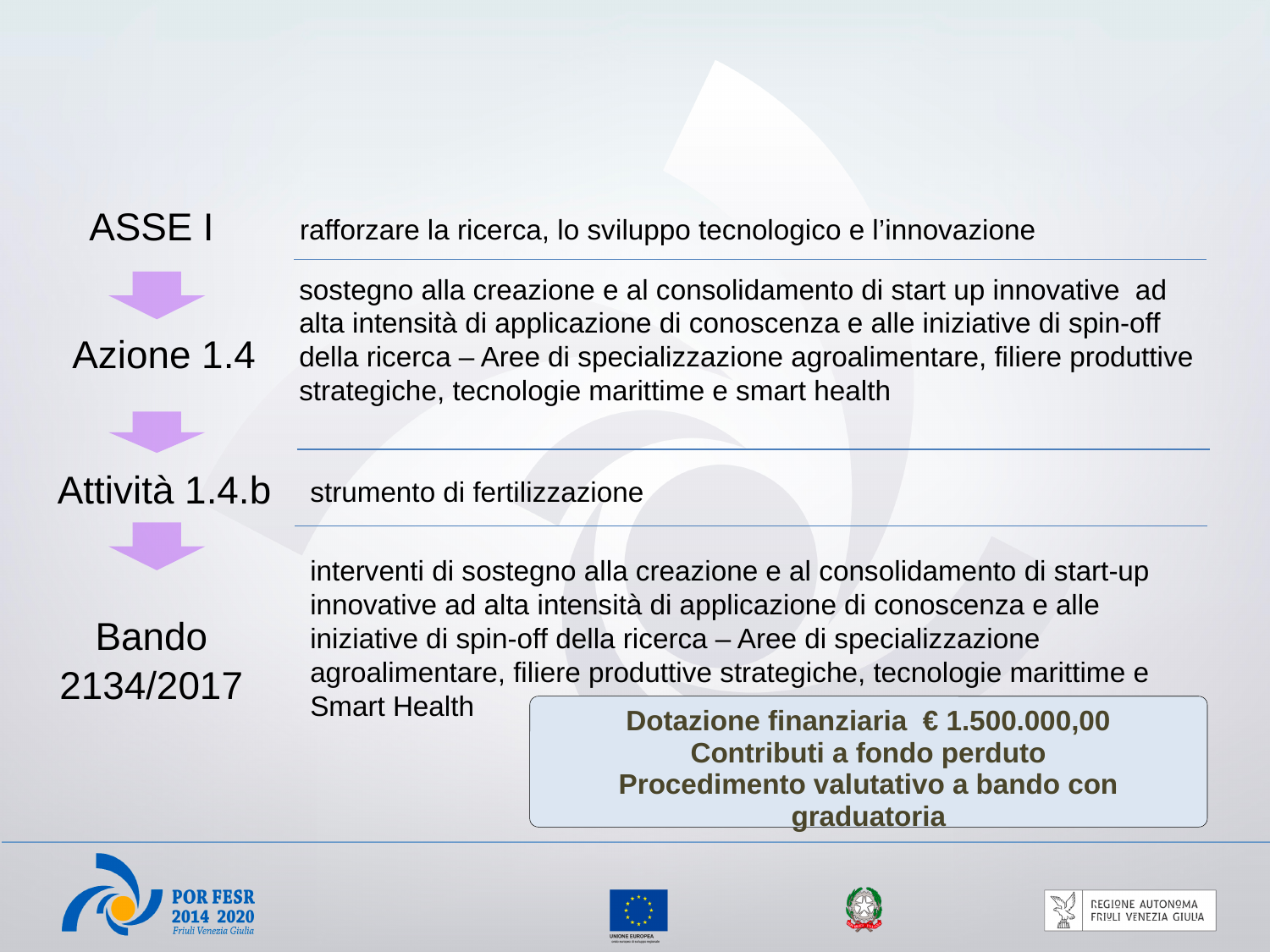

ASSE I
rafforzare la ricerca, lo sviluppo tecnologico e l’innovazione

sostegno alla creazione e al consolidamento di start up innovative  ad alta intensità di applicazione di conoscenza e alle iniziative di spin-off della ricerca – Aree di specializzazione agroalimentare, filiere produttive strategiche, tecnologie marittime e smart health

Azione 1.4

strumento di fertilizzazione
Attività 1.4.b

interventi di sostegno alla creazione e al consolidamento di start-up innovative ad alta intensità di applicazione di conoscenza e alle iniziative di spin-off della ricerca – Aree di specializzazione agroalimentare, filiere produttive strategiche, tecnologie marittime e Smart Health
Bando
2134/2017
Dotazione finanziaria  € 1.500.000,00
Contributi a fondo perduto
Procedimento valutativo a bando con graduatoria